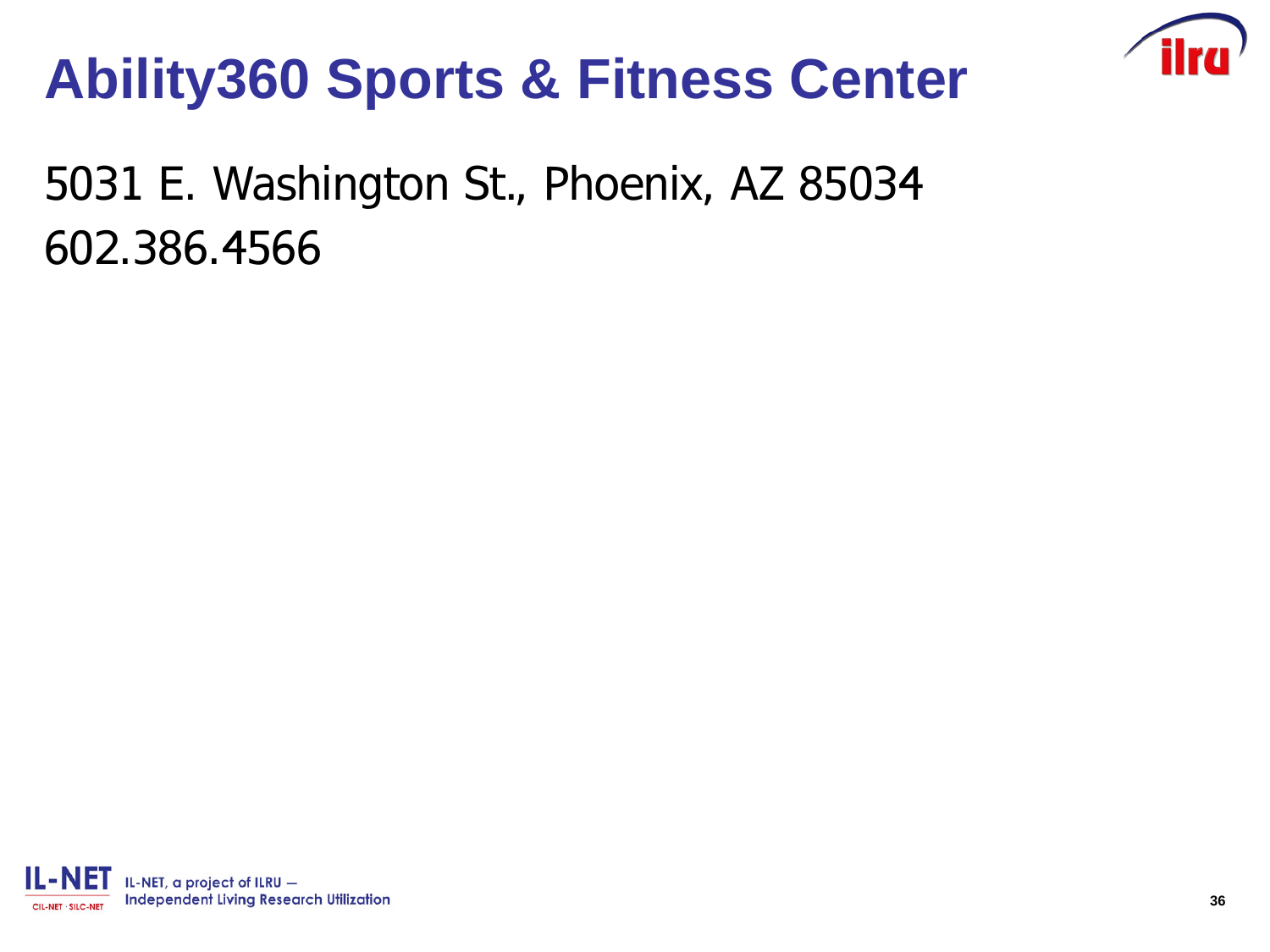

# Ability360 Sports & Fitness Center
5031 E. Washington St., Phoenix, AZ 85034
602.386.4566